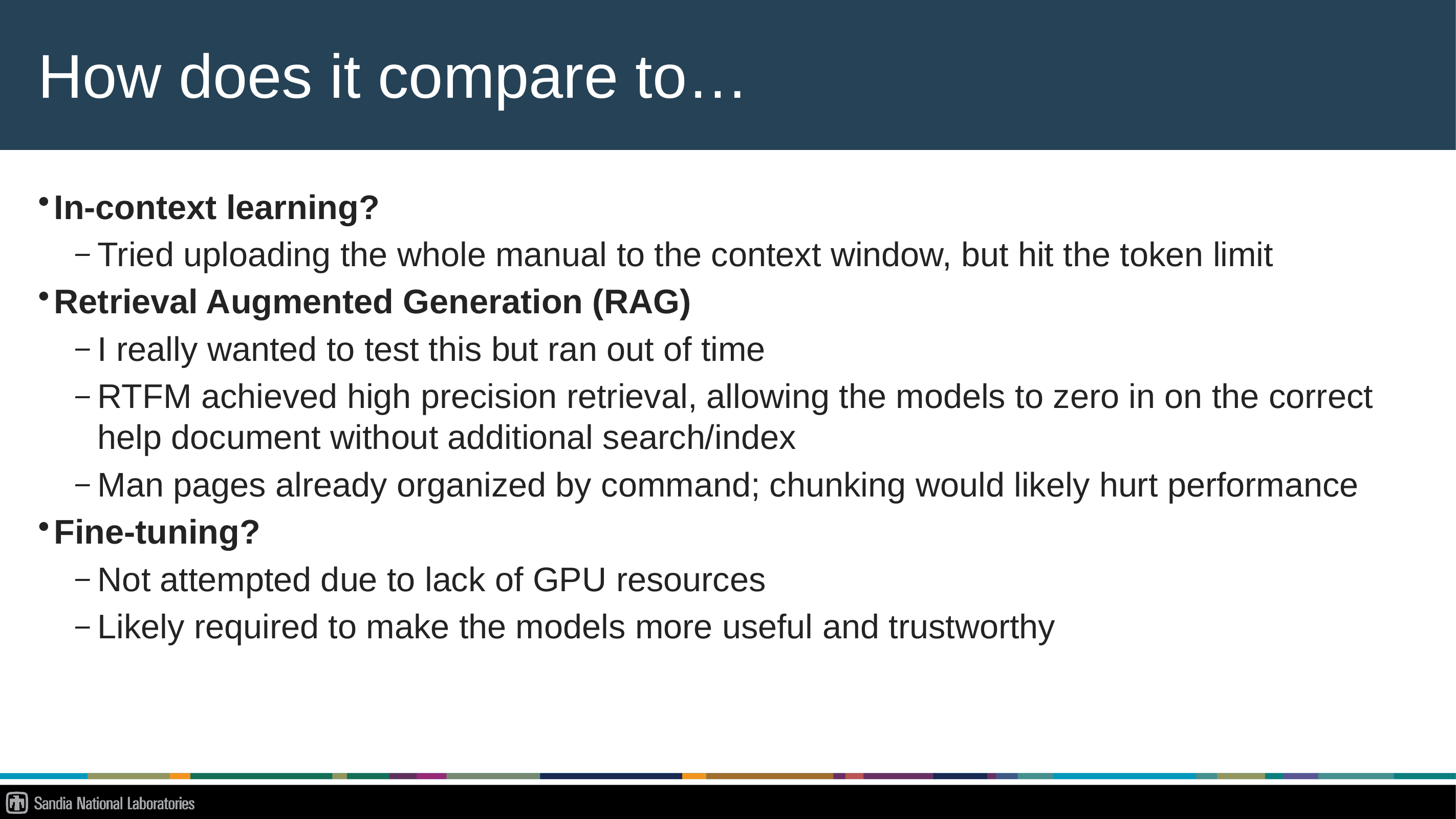

19
# How does it compare to…
In-context learning?
Tried uploading the whole manual to the context window, but hit the token limit
Retrieval Augmented Generation (RAG)
I really wanted to test this but ran out of time
RTFM achieved high precision retrieval, allowing the models to zero in on the correct help document without additional search/index
Man pages already organized by command; chunking would likely hurt performance
Fine-tuning?
Not attempted due to lack of GPU resources
Likely required to make the models more useful and trustworthy